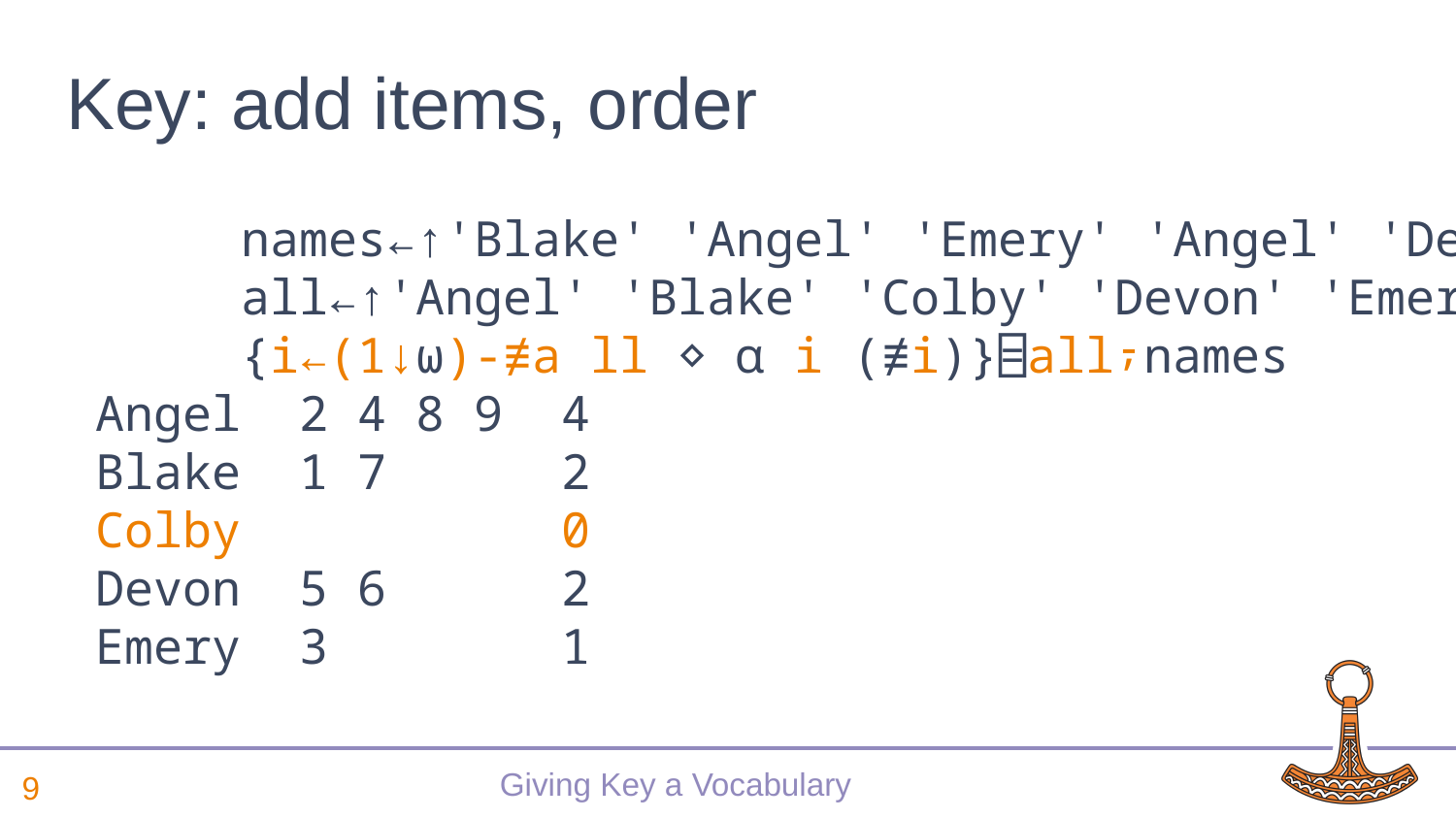

# Key: add items, order
      names←↑'Blake' 'Angel' 'Emery' 'Angel' 'Devon'
      all←↑'Angel' 'Blake' 'Colby' 'Devon' 'Emery'
      {i←(1↓⍵)-≢a ll ⋄ ⍺ i (≢i)}⌸all⍪names
 Angel  2 4 8 9  4
 Blake  1 7      2
 Colby           0
 Devon  5 6      2
 Emery  3        1